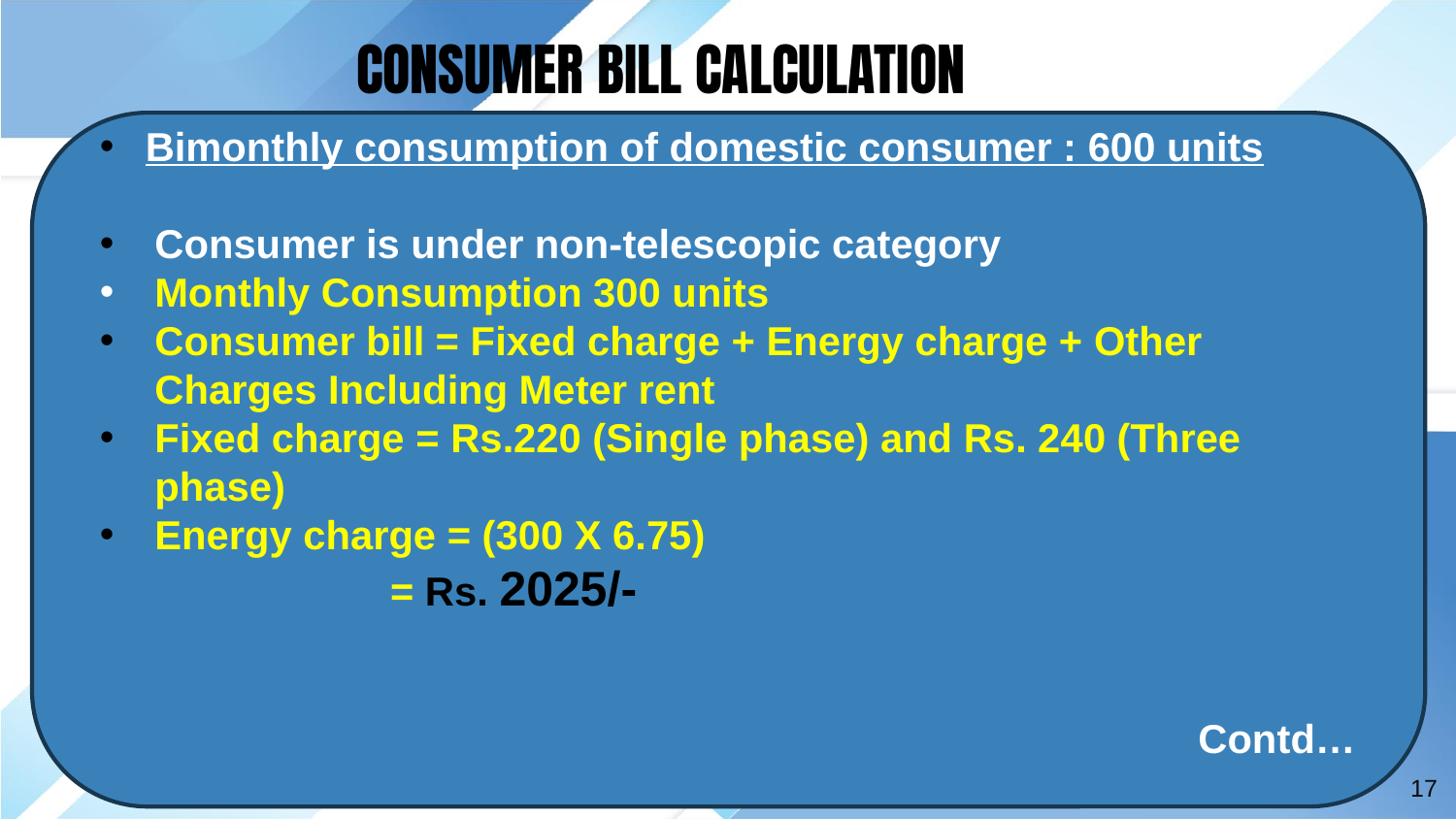

CONSUMER BILL CALCULATION

Bimonthly consumption of domestic consumer : 600 units

Consumer is under non-telescopic category
Monthly Consumption 300 units
Consumer bill = Fixed charge + Energy charge + Other Charges Including Meter rent
Fixed charge = Rs.220 (Single phase) and Rs. 240 (Three phase)
Energy charge = (300 X 6.75)
                          = Rs. 2025/-

Contd…

17